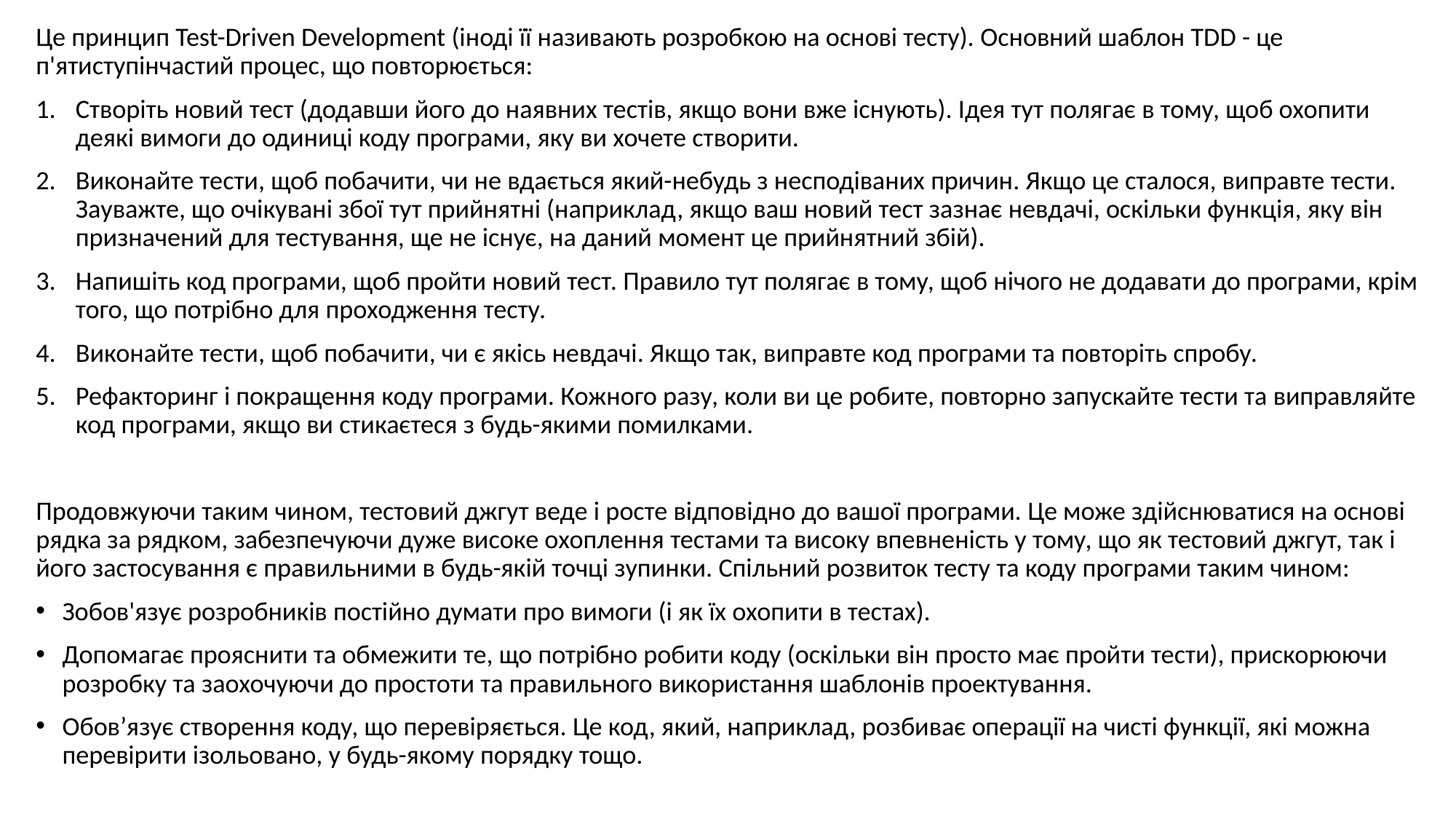

Це принцип Test-Driven Development (іноді її називають розробкою на основі тесту). Основний шаблон TDD - це п'ятиступінчастий процес, що повторюється:
Створіть новий тест (додавши його до наявних тестів, якщо вони вже існують). Ідея тут полягає в тому, щоб охопити деякі вимоги до одиниці коду програми, яку ви хочете створити.
Виконайте тести, щоб побачити, чи не вдається який-небудь з несподіваних причин. Якщо це сталося, виправте тести. Зауважте, що очікувані збої тут прийнятні (наприклад, якщо ваш новий тест зазнає невдачі, оскільки функція, яку він призначений для тестування, ще не існує, на даний момент це прийнятний збій).
Напишіть код програми, щоб пройти новий тест. Правило тут полягає в тому, щоб нічого не додавати до програми, крім того, що потрібно для проходження тесту.
Виконайте тести, щоб побачити, чи є якісь невдачі. Якщо так, виправте код програми та повторіть спробу.
Рефакторинг і покращення коду програми. Кожного разу, коли ви це робите, повторно запускайте тести та виправляйте код програми, якщо ви стикаєтеся з будь-якими помилками.

Продовжуючи таким чином, тестовий джгут веде і росте відповідно до вашої програми. Це може здійснюватися на основі рядка за рядком, забезпечуючи дуже високе охоплення тестами та високу впевненість у тому, що як тестовий джгут, так і його застосування є правильними в будь-якій точці зупинки. Спільний розвиток тесту та коду програми таким чином:
Зобов'язує розробників постійно думати про вимоги (і як їх охопити в тестах).
Допомагає прояснити та обмежити те, що потрібно робити коду (оскільки він просто має пройти тести), прискорюючи розробку та заохочуючи до простоти та правильного використання шаблонів проектування.
Обов’язує створення коду, що перевіряється. Це код, який, наприклад, розбиває операції на чисті функції, які можна перевірити ізольовано, у будь-якому порядку тощо.